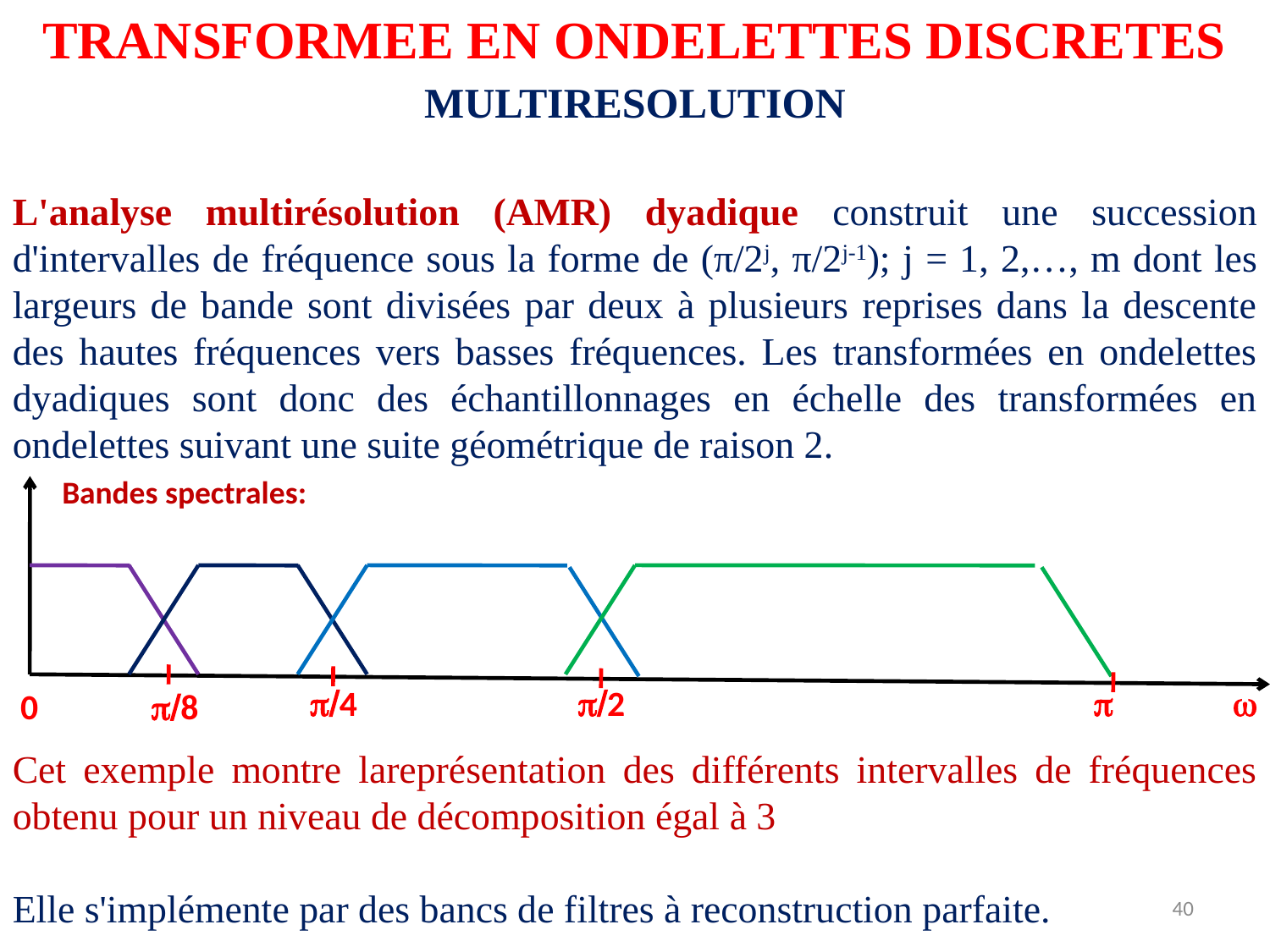

TRANSFORMEE EN ONDELETTES DISCRETES
MULTIRESOLUTION
L'analyse multirésolution (AMR) dyadique construit une succession d'intervalles de fréquence sous la forme de (π/2j, π/2j-1); j = 1, 2,…, m dont les largeurs de bande sont divisées par deux à plusieurs reprises dans la descente des hautes fréquences vers basses fréquences. Les transformées en ondelettes dyadiques sont donc des échantillonnages en échelle des transformées en ondelettes suivant une suite géométrique de raison 2.

Cet exemple montre lareprésentation des différents intervalles de fréquences obtenu pour un niveau de décomposition égal à 3

Elle s'implémente par des bancs de filtres à reconstruction parfaite.
Bandes spectrales:
π/4
π/2
π
ω
π/8
0
40